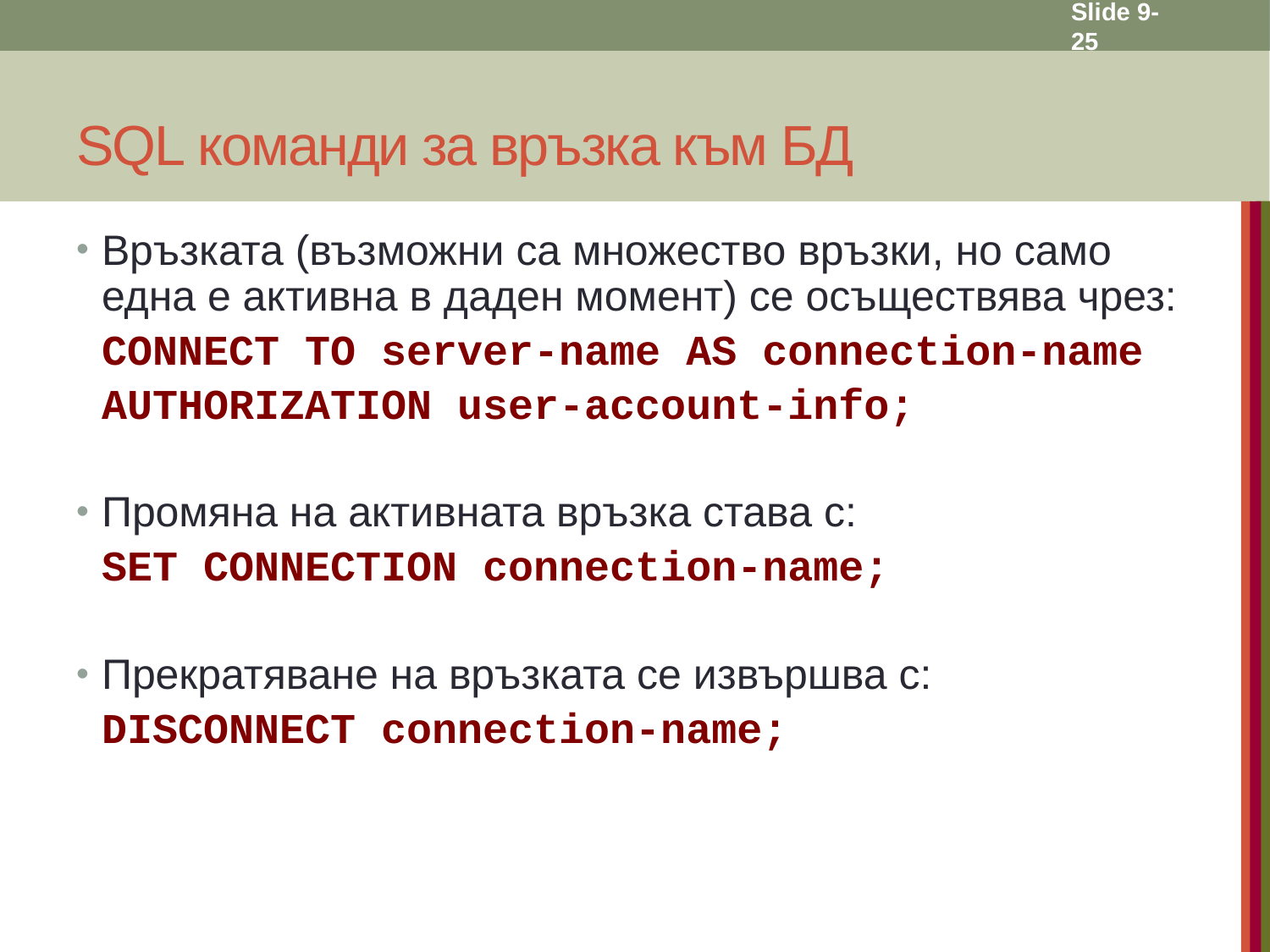

Slide 9- 25
# SQL команди за връзка към БД
Връзката (възможни са множество връзки, но само една е активна в даден момент) се осъществява чрез:
	CONNECT TO server-name AS connection-name
	AUTHORIZATION user-account-info;

Промяна на активната връзка става с:
	SET CONNECTION connection-name;

Прекратяване на връзката се извършва с:
	DISCONNECT connection-name;